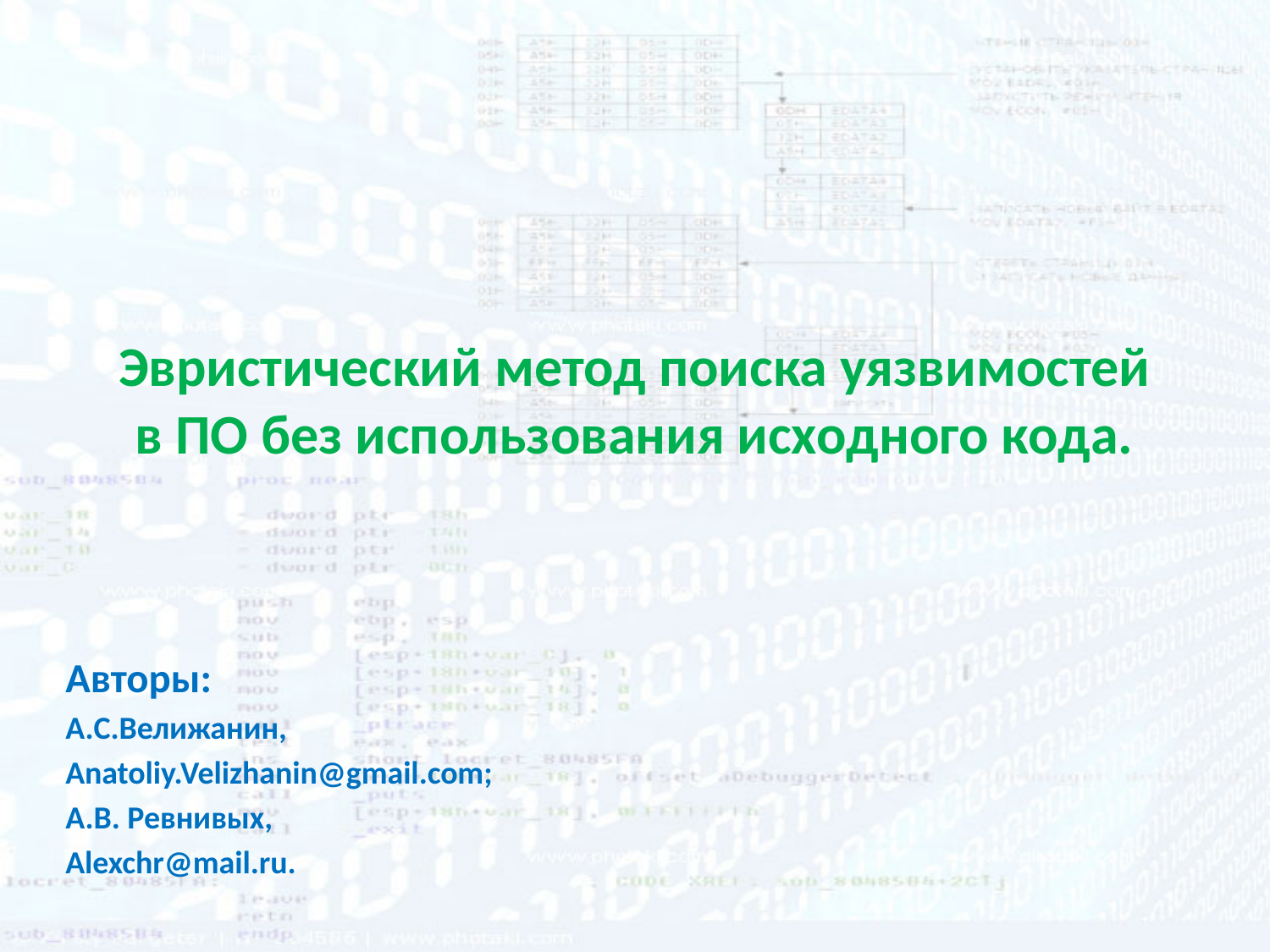

# Эвристический метод поиска уязвимостей в ПО без использования исходного кода.
Авторы:
А.С.Велижанин,
Anatoliy.Velizhanin@gmail.com;
А.В. Ревнивых,
Alexchr@mail.ru.